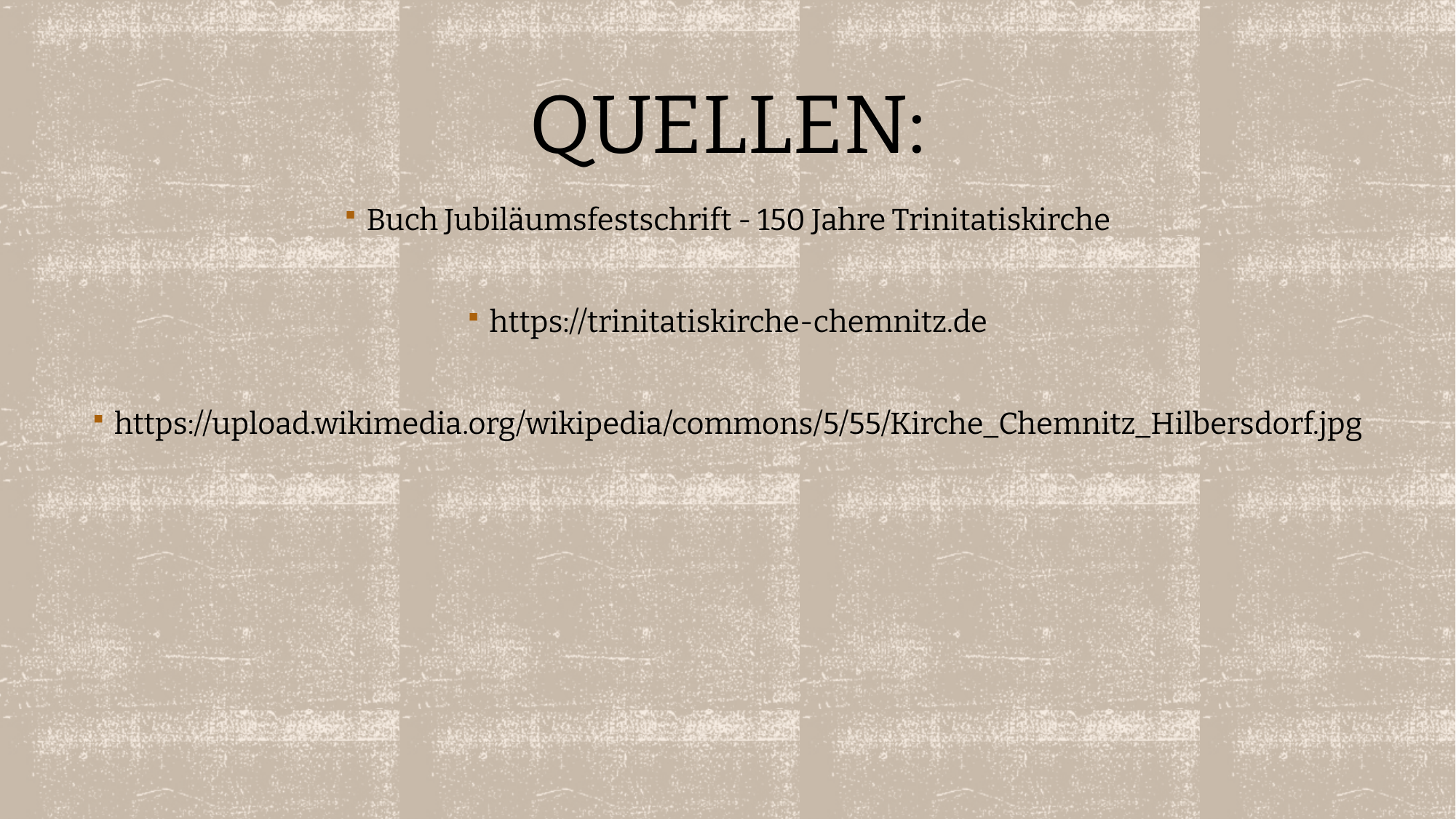

# Quellen:
Buch Jubiläumsfestschrift - 150 Jahre Trinitatiskirche

https://trinitatiskirche-chemnitz.de

https://upload.wikimedia.org/wikipedia/commons/5/55/Kirche_Chemnitz_Hilbersdorf.jpg